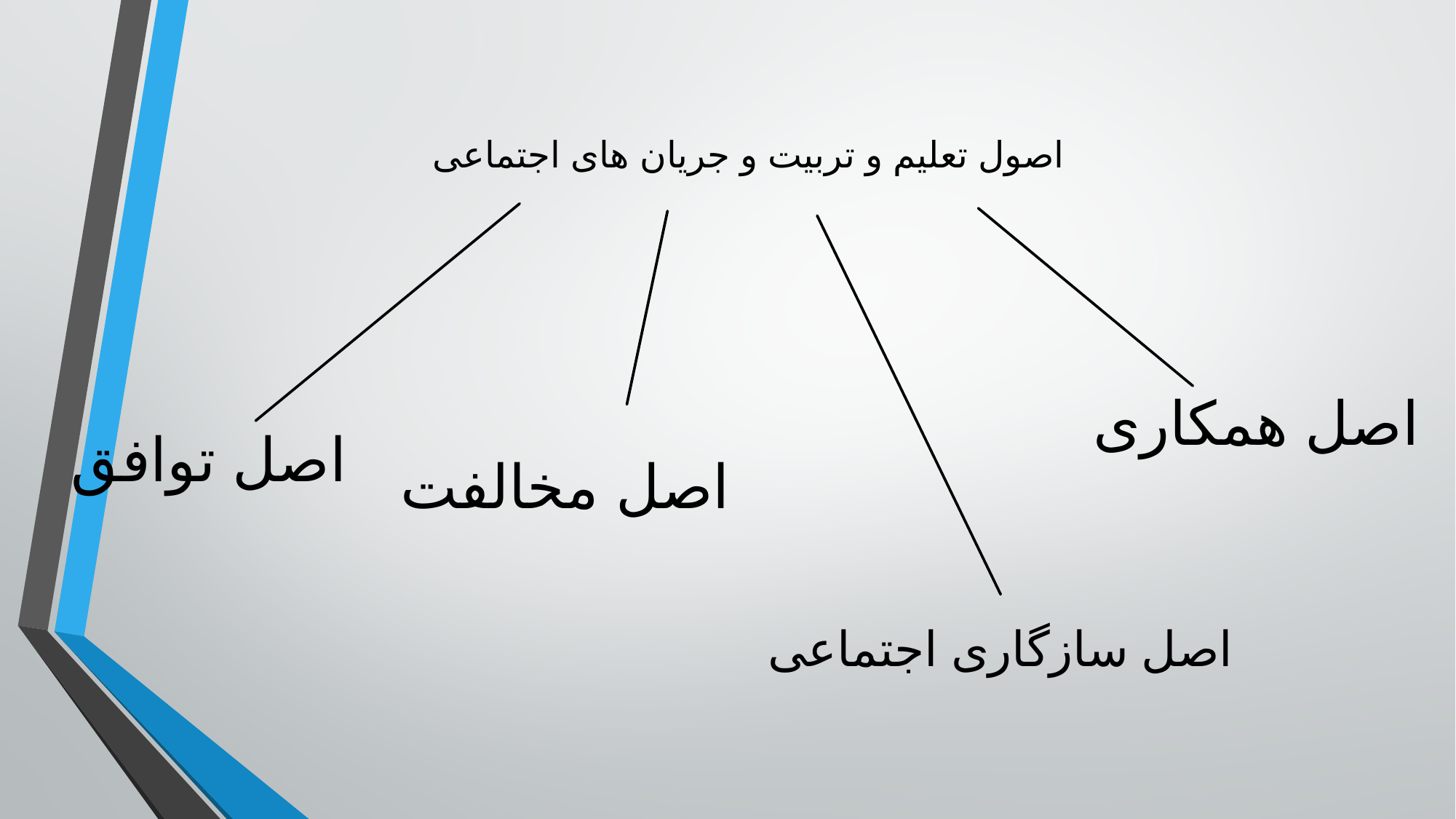

اصول تعلیم و تربیت و جریان های اجتماعی
اصل همکاری
اصل توافق
# اصل مخالفت
اصل سازگاری اجتماعی